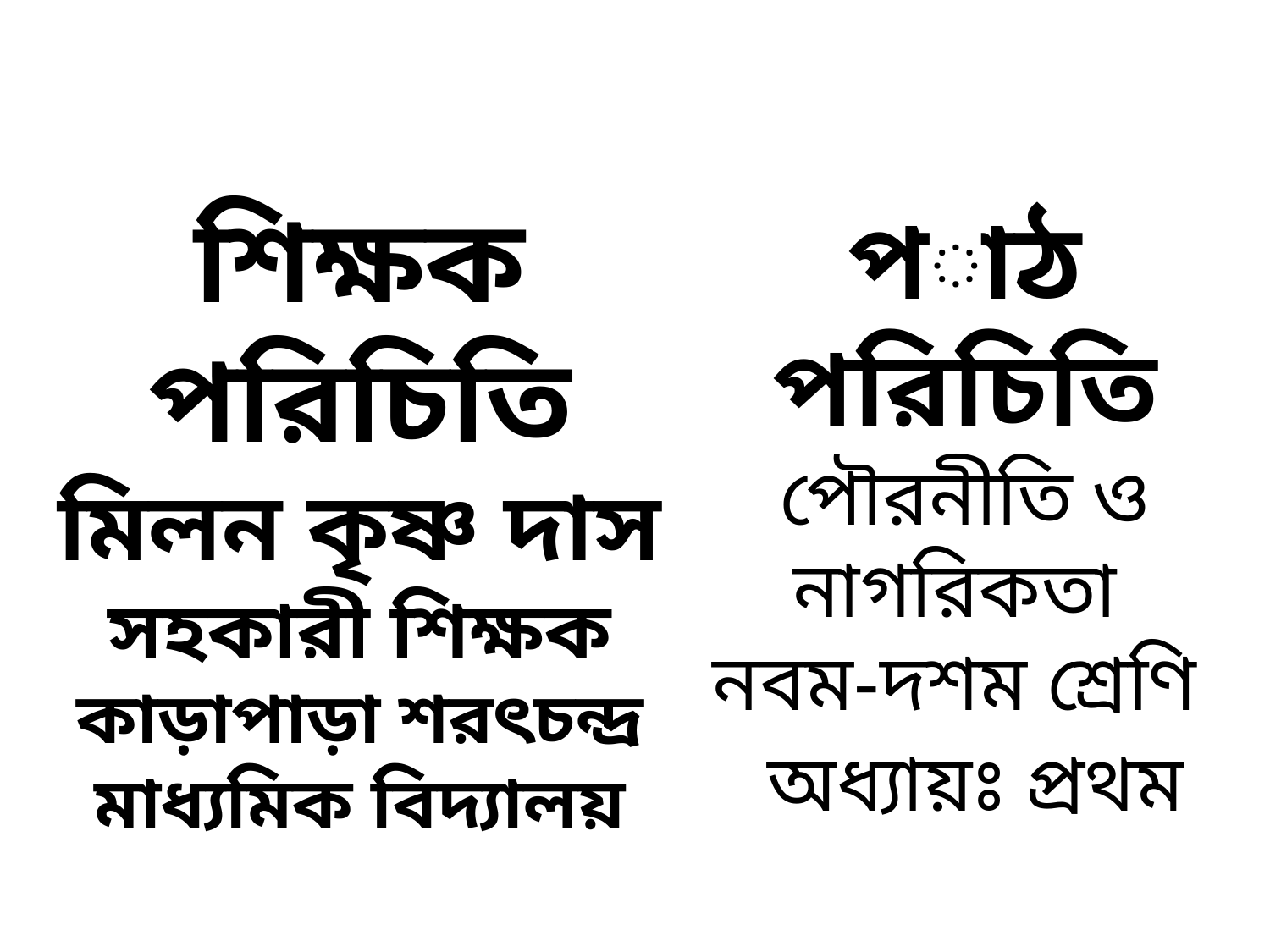

শিক্ষক পরিচিতি
মিলন কৃষ্ণ দাস
সহকারী শিক্ষক
কাড়াপাড়া শরৎচন্দ্র মাধ্যমিক বিদ্যালয়
পাঠ পরিচিতি
পৌরনীতি ও নাগরিকতা
নবম-দশম শ্রেণি
 অধ্যায়ঃ প্রথম